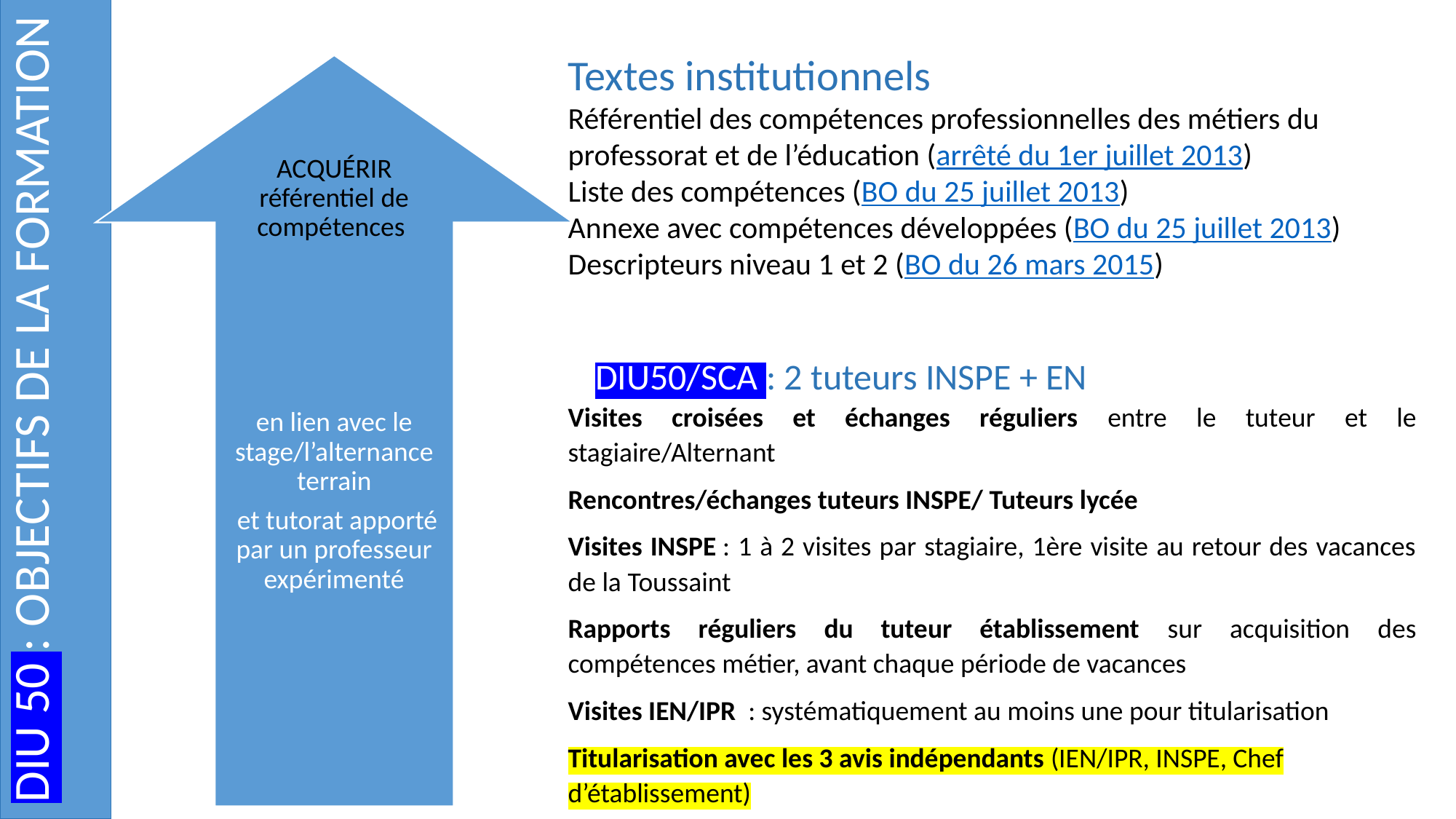

DIU 50 : OBJECTIFS DE LA FORMATION
ACQUÉRIR référentiel de compétences

en lien avec le stage/l’alternance terrain
 et tutorat apporté par un professeur expérimenté
Textes institutionnels
Référentiel des compétences professionnelles des métiers du professorat et de l’éducation (arrêté du 1er juillet 2013)
Liste des compétences (BO du 25 juillet 2013)
Annexe avec compétences développées (BO du 25 juillet 2013)
Descripteurs niveau 1 et 2 (BO du 26 mars 2015)
DIU50/SCA : 2 tuteurs INSPE + EN
Visites croisées et échanges réguliers entre le tuteur et le stagiaire/Alternant
Rencontres/échanges tuteurs INSPE/ Tuteurs lycée
Visites INSPE : 1 à 2 visites par stagiaire, 1ère visite au retour des vacances de la Toussaint
Rapports réguliers du tuteur établissement sur acquisition des compétences métier, avant chaque période de vacances
Visites IEN/IPR  : systématiquement au moins une pour titularisation
Titularisation avec les 3 avis indépendants (IEN/IPR, INSPE, Chef d’établissement)